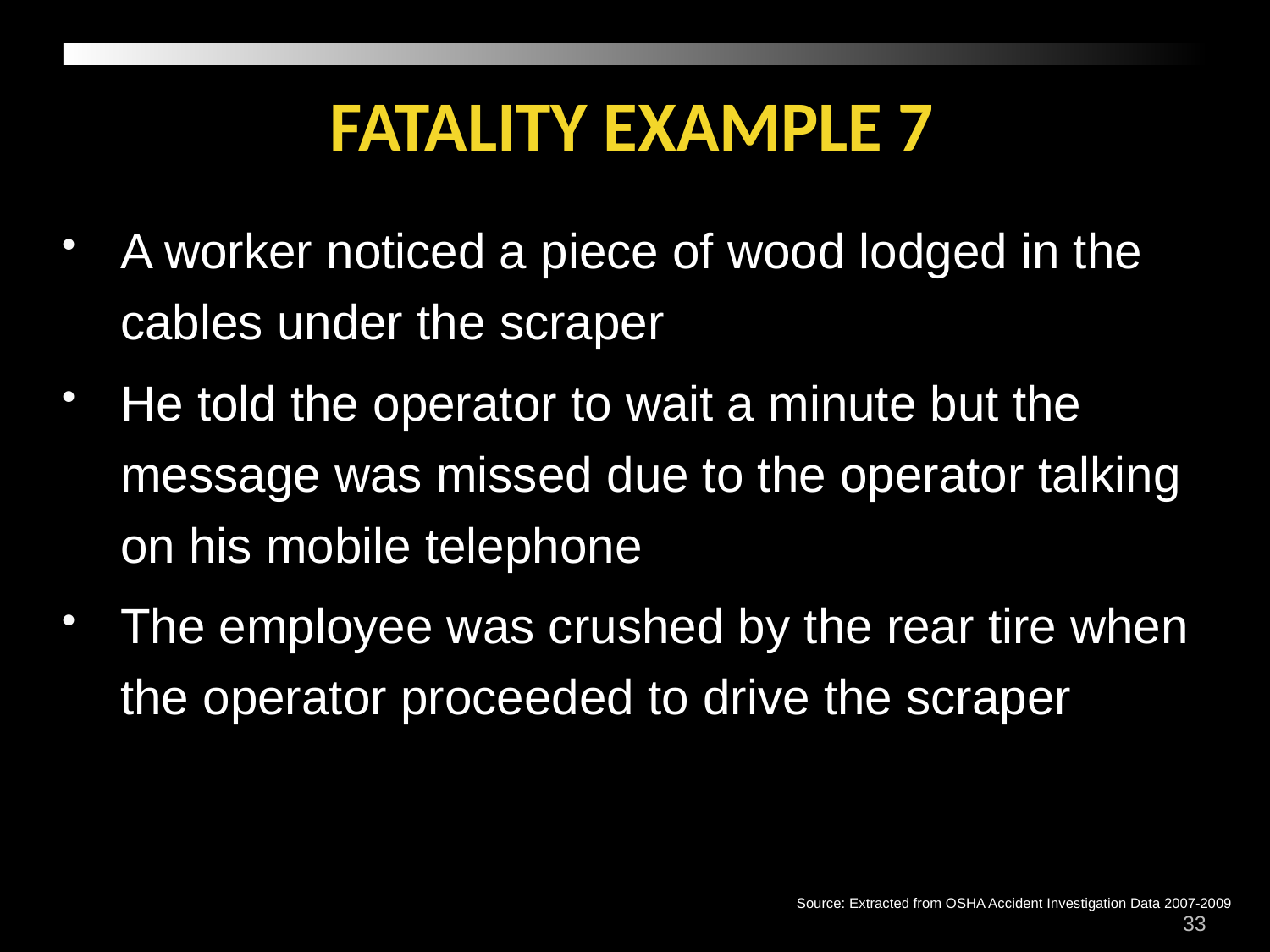

Fatality Example 7
A worker noticed a piece of wood lodged in the cables under the scraper
He told the operator to wait a minute but the message was missed due to the operator talking on his mobile telephone
The employee was crushed by the rear tire when the operator proceeded to drive the scraper
Source: Extracted from OSHA Accident Investigation Data 2007-2009
33